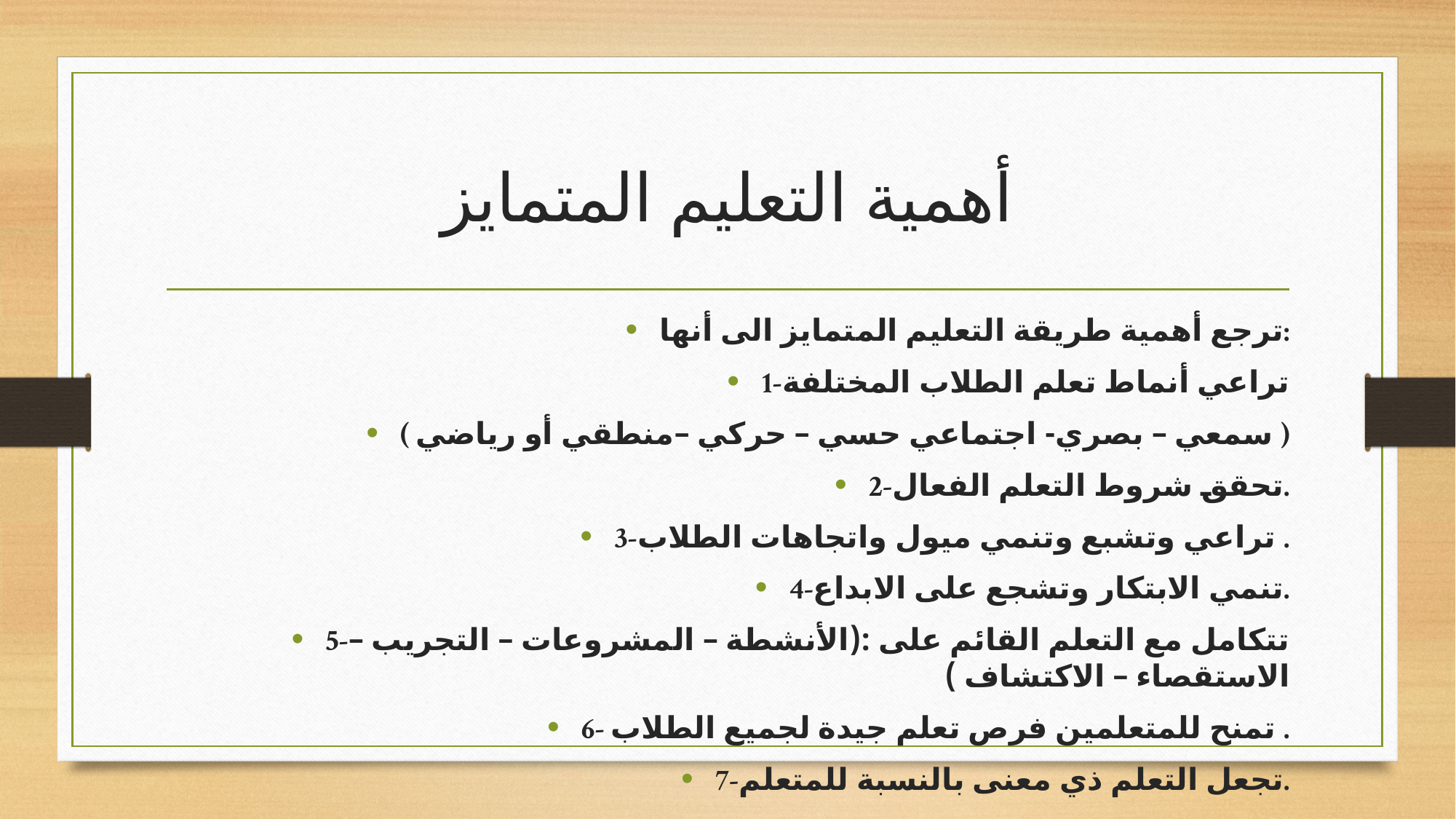

# أهمية التعليم المتمايز
ترجع أهمية طريقة التعليم المتمايز الى أنها:
1-تراعي أنماط تعلم الطلاب المختلفة
( سمعي – بصري- اجتماعي حسي – حركي –منطقي أو رياضي )
2-تحقق شروط التعلم الفعال.
3-تراعي وتشبع وتنمي ميول واتجاهات الطلاب .
4-تنمي الابتكار وتشجع على الابداع.
5-تتكامل مع التعلم القائم على :(الأنشطة – المشروعات – التجريب –الاستقصاء – الاكتشاف )
6- تمنح للمتعلمين فرص تعلم جيدة لجميع الطلاب .
7-تجعل التعلم ذي معنى بالنسبة للمتعلم.